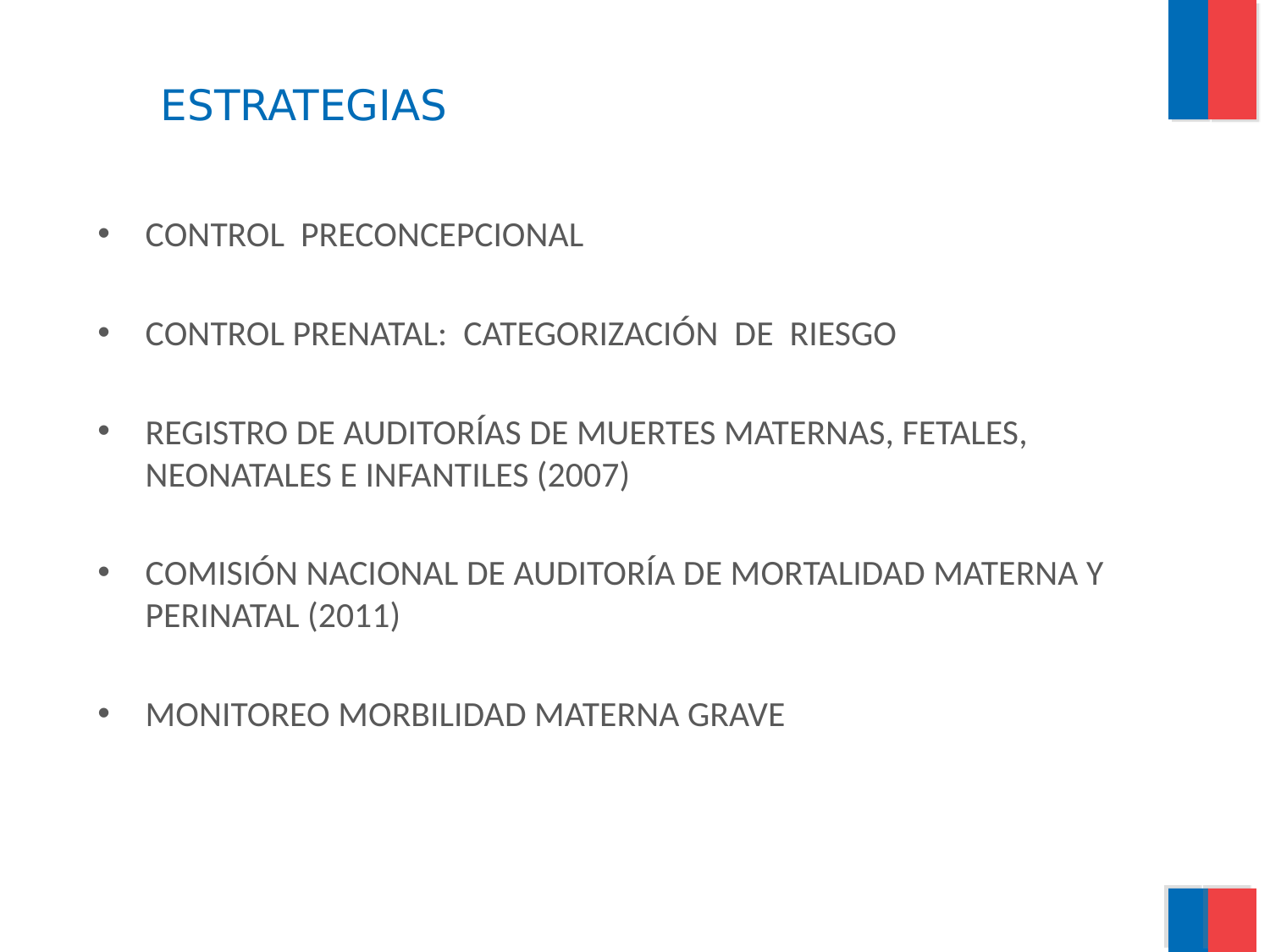

# ESTRATEGIAS
CONTROL  PRECONCEPCIONAL

CONTROL PRENATAL:  CATEGORIZACIÓN  DE  RIESGO

REGISTRO DE AUDITORÍAS DE MUERTES MATERNAS, FETALES, NEONATALES E INFANTILES (2007)

COMISIÓN NACIONAL DE AUDITORÍA DE MORTALIDAD MATERNA Y PERINATAL (2011)

MONITOREO MORBILIDAD MATERNA GRAVE